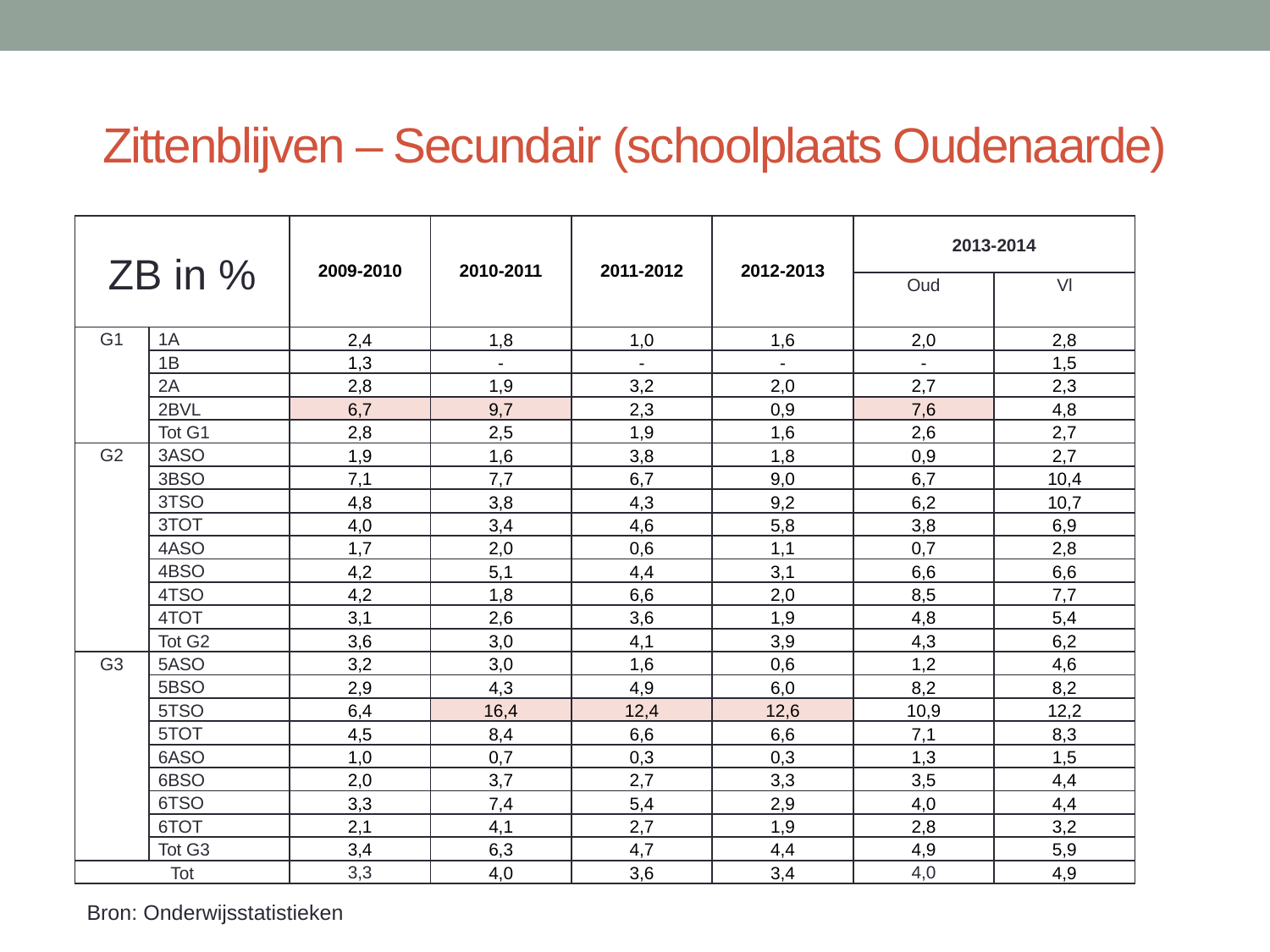

# Zittenblijven – Secundair (schoolplaats Oudenaarde)
| ZB in % |  | 2009-2010 | 2010-2011 | 2011-2012 | 2012-2013 | 2013-2014 |  |
| --- | --- | --- | --- | --- | --- | --- | --- |
|  |  |  |  |  |  | Oud | Vl |
| G1 | 1A | 2,4 | 1,8 | 1,0 | 1,6 | 2,0 | 2,8 |
|  | 1B | 1,3 | - | - | - | - | 1,5 |
|  | 2A | 2,8 | 1,9 | 3,2 | 2,0 | 2,7 | 2,3 |
|  | 2BVL | 6,7 | 9,7 | 2,3 | 0,9 | 7,6 | 4,8 |
|  | Tot G1 | 2,8 | 2,5 | 1,9 | 1,6 | 2,6 | 2,7 |
| G2 | 3ASO | 1,9 | 1,6 | 3,8 | 1,8 | 0,9 | 2,7 |
|  | 3BSO | 7,1 | 7,7 | 6,7 | 9,0 | 6,7 | 10,4 |
|  | 3TSO | 4,8 | 3,8 | 4,3 | 9,2 | 6,2 | 10,7 |
|  | 3TOT | 4,0 | 3,4 | 4,6 | 5,8 | 3,8 | 6,9 |
|  | 4ASO | 1,7 | 2,0 | 0,6 | 1,1 | 0,7 | 2,8 |
|  | 4BSO | 4,2 | 5,1 | 4,4 | 3,1 | 6,6 | 6,6 |
|  | 4TSO | 4,2 | 1,8 | 6,6 | 2,0 | 8,5 | 7,7 |
|  | 4TOT | 3,1 | 2,6 | 3,6 | 1,9 | 4,8 | 5,4 |
|  | Tot G2 | 3,6 | 3,0 | 4,1 | 3,9 | 4,3 | 6,2 |
| G3 | 5ASO | 3,2 | 3,0 | 1,6 | 0,6 | 1,2 | 4,6 |
|  | 5BSO | 2,9 | 4,3 | 4,9 | 6,0 | 8,2 | 8,2 |
|  | 5TSO | 6,4 | 16,4 | 12,4 | 12,6 | 10,9 | 12,2 |
|  | 5TOT | 4,5 | 8,4 | 6,6 | 6,6 | 7,1 | 8,3 |
|  | 6ASO | 1,0 | 0,7 | 0,3 | 0,3 | 1,3 | 1,5 |
|  | 6BSO | 2,0 | 3,7 | 2,7 | 3,3 | 3,5 | 4,4 |
|  | 6TSO | 3,3 | 7,4 | 5,4 | 2,9 | 4,0 | 4,4 |
|  | 6TOT | 2,1 | 4,1 | 2,7 | 1,9 | 2,8 | 3,2 |
|  | Tot G3 | 3,4 | 6,3 | 4,7 | 4,4 | 4,9 | 5,9 |
| Tot |  | 3,3 | 4,0 | 3,6 | 3,4 | 4,0 | 4,9 |
Bron: Onderwijsstatistieken